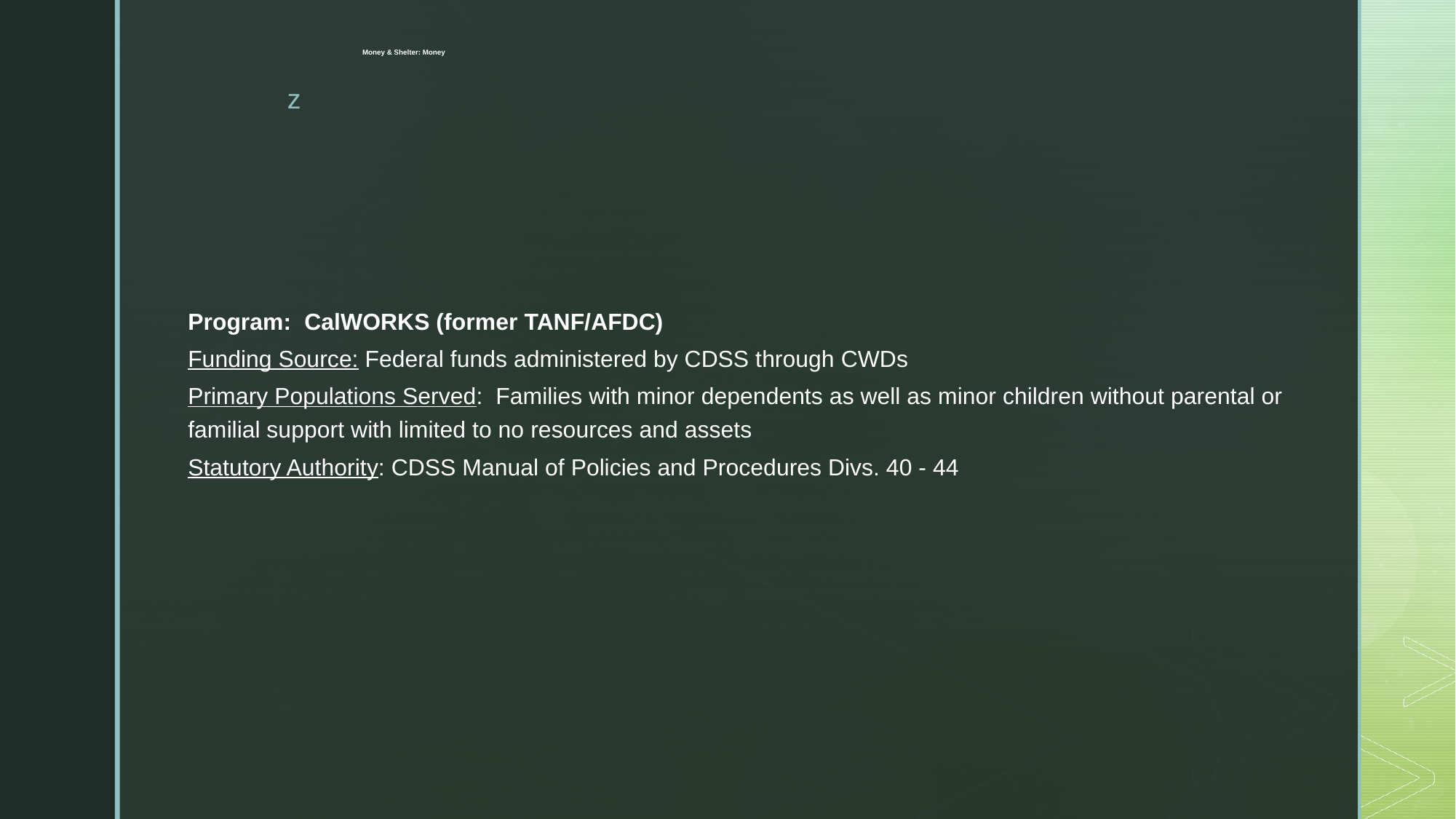

# Money & Shelter: Money

Program:  CalWORKS (former TANF/AFDC)
Funding Source: Federal funds administered by CDSS through CWDs
Primary Populations Served:  Families with minor dependents as well as minor children without parental or familial support with limited to no resources and assets
Statutory Authority: CDSS Manual of Policies and Procedures Divs. 40 - 44